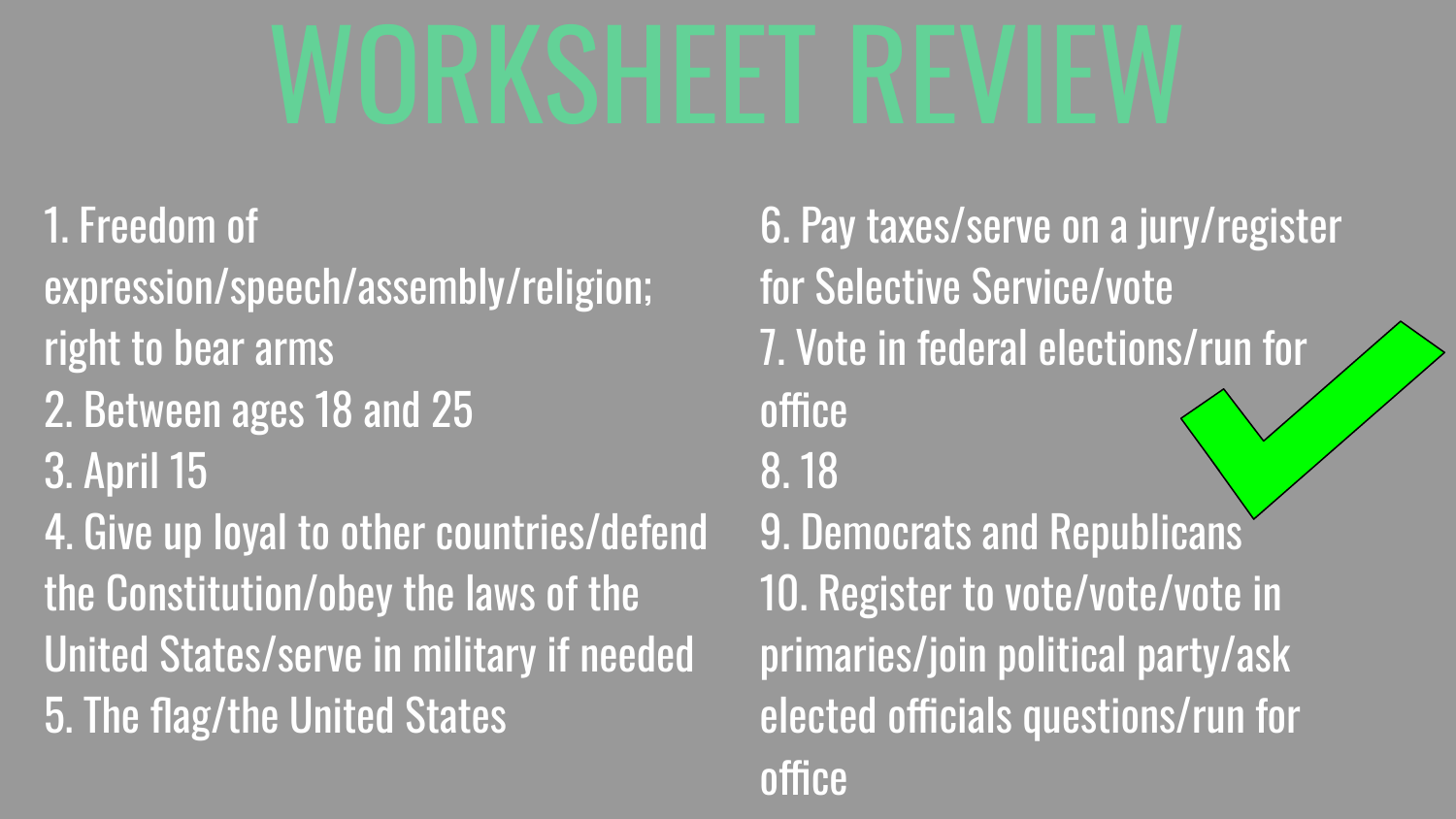

# WORKSHEET REVIEW
1. Freedom of expression/speech/assembly/religion; right to bear arms
2. Between ages 18 and 25
3. April 15
4. Give up loyal to other countries/defend the Constitution/obey the laws of the United States/serve in military if needed
5. The flag/the United States
6. Pay taxes/serve on a jury/register for Selective Service/vote
7. Vote in federal elections/run for office
8. 18
9. Democrats and Republicans
10. Register to vote/vote/vote in primaries/join political party/ask elected officials questions/run for office